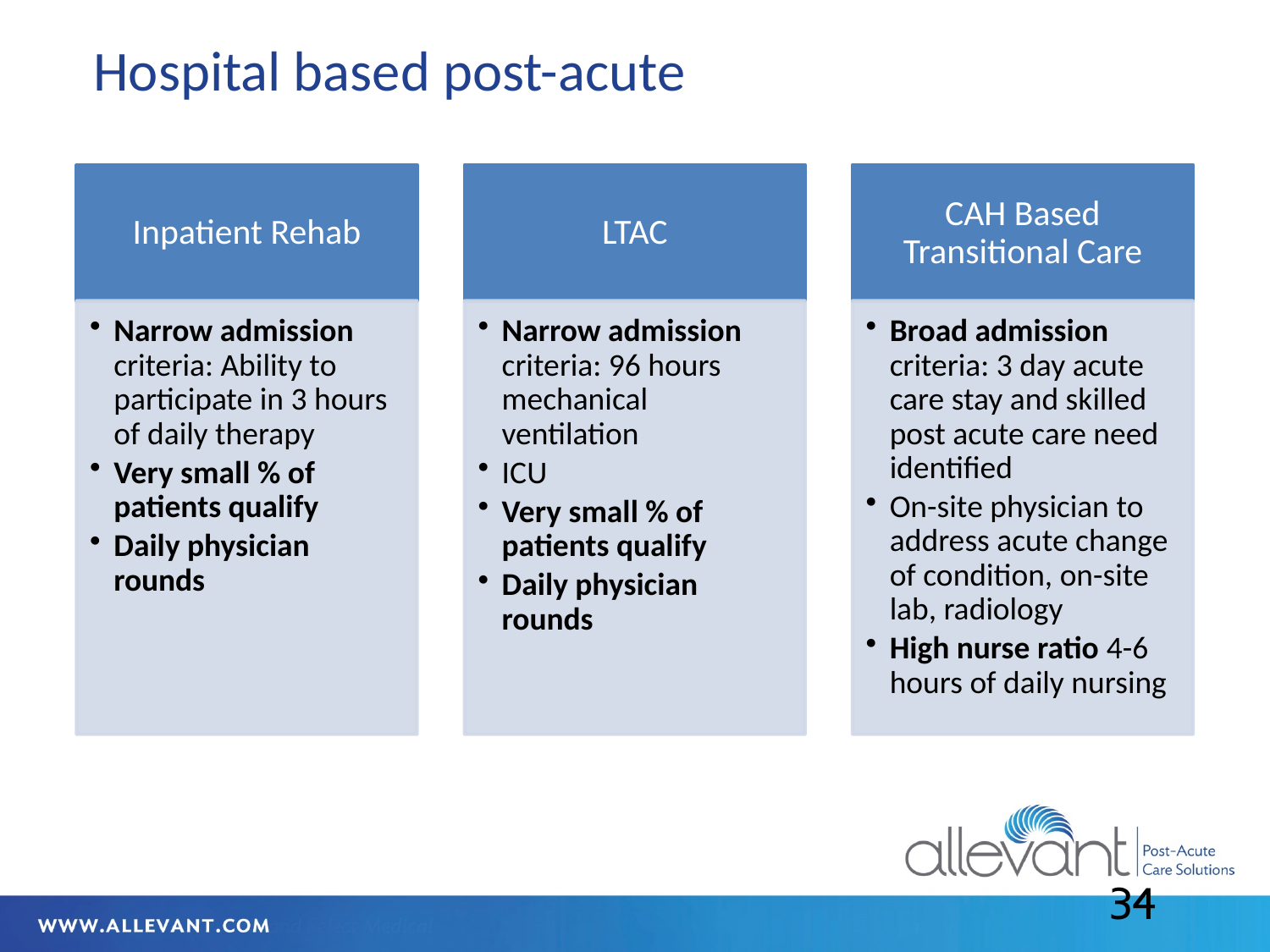

# Hospital based post-acute
Inpatient Rehab
Narrow admission criteria: Ability to participate in 3 hours of daily therapy
Very small % of patients qualify
Daily physician rounds
LTAC
Narrow admission criteria: 96 hours mechanical ventilation
ICU
Very small % of patients qualify
Daily physician rounds
CAH Based Transitional Care
Broad admission criteria: 3 day acute care stay and skilled post acute care need identified
On-site physician to address acute change of condition, on-site lab, radiology
High nurse ratio 4-6 hours of daily nursing
34